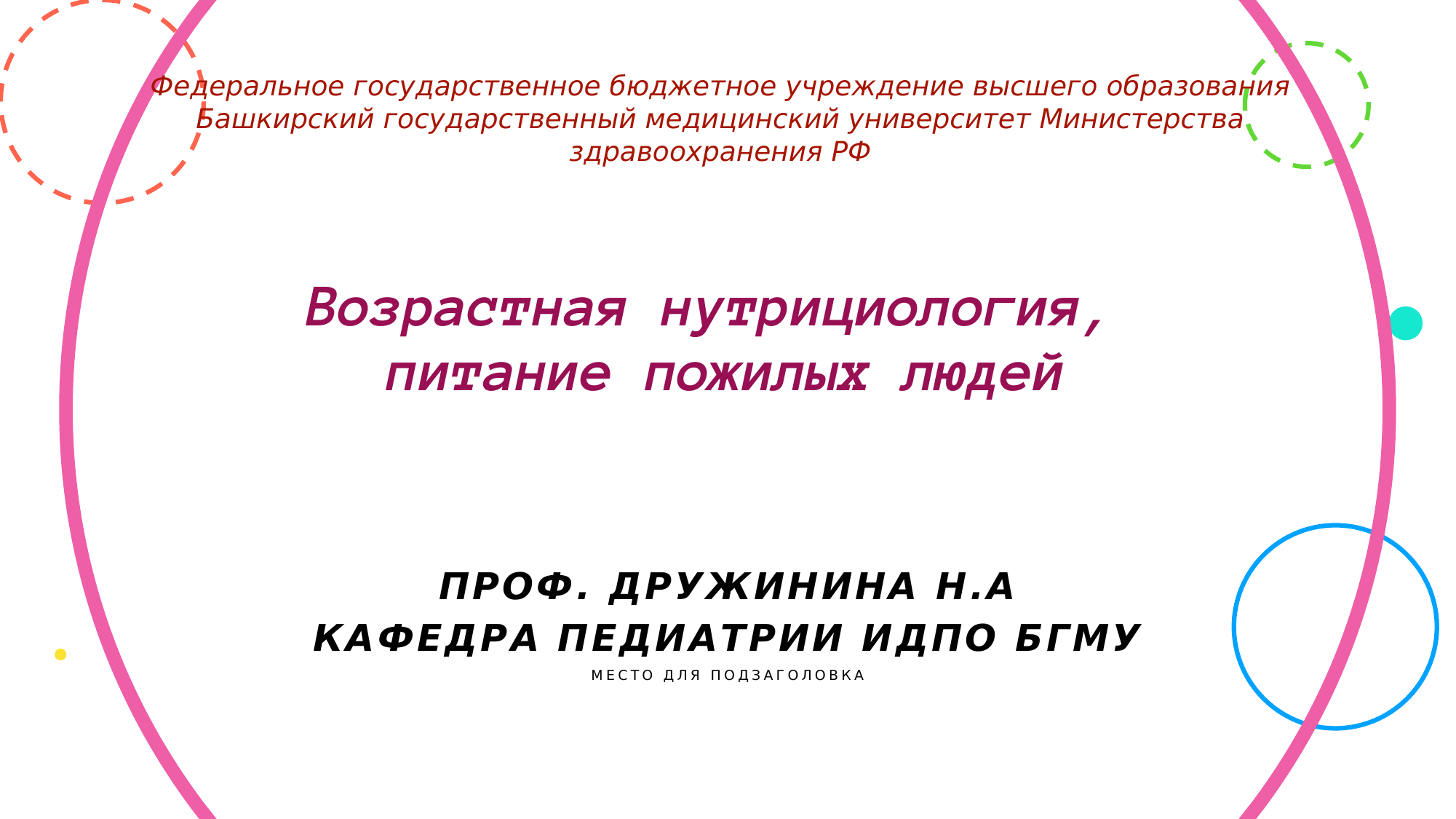

Федеральное государственное бюджетное учреждение высшего образования Башкирский государственный медицинский университет Министерства здравоохранения РФ
# Возрастная нутрициология,  питание пожилых людей
Проф. Дружинина Н.А
Кафедра педиатрии ИДПО БГМУ
МЕСТО ДЛЯ ПОДЗАГОЛОВКА